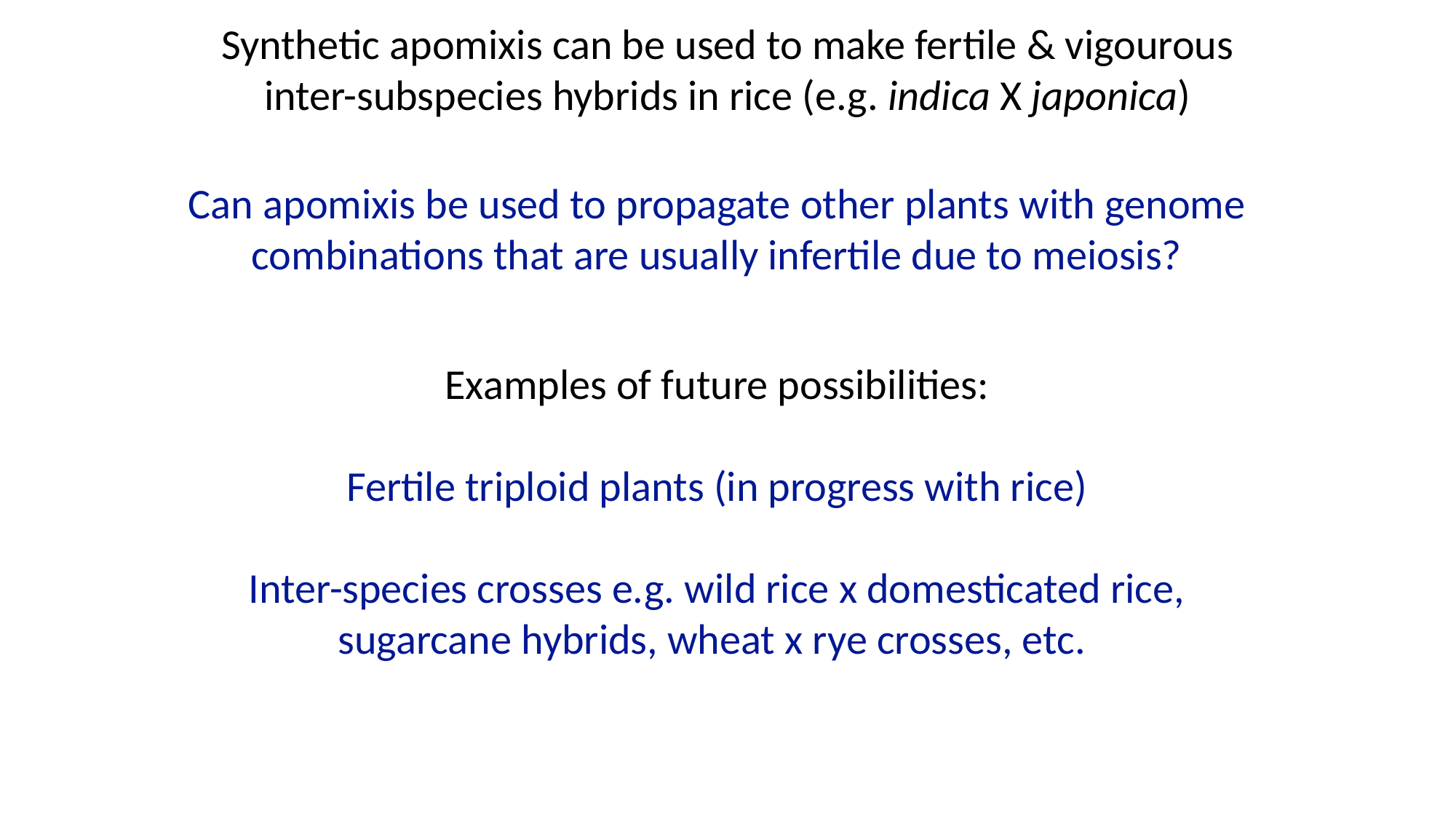

Synthetic apomixis can be used to make fertile & vigourous inter-subspecies hybrids in rice (e.g. indica X japonica)
Can apomixis be used to propagate other plants with genome combinations that are usually infertile due to meiosis?
Examples of future possibilities:

Fertile triploid plants (in progress with rice)
Inter-species crosses e.g. wild rice x domesticated rice, sugarcane hybrids, wheat x rye crosses, etc.